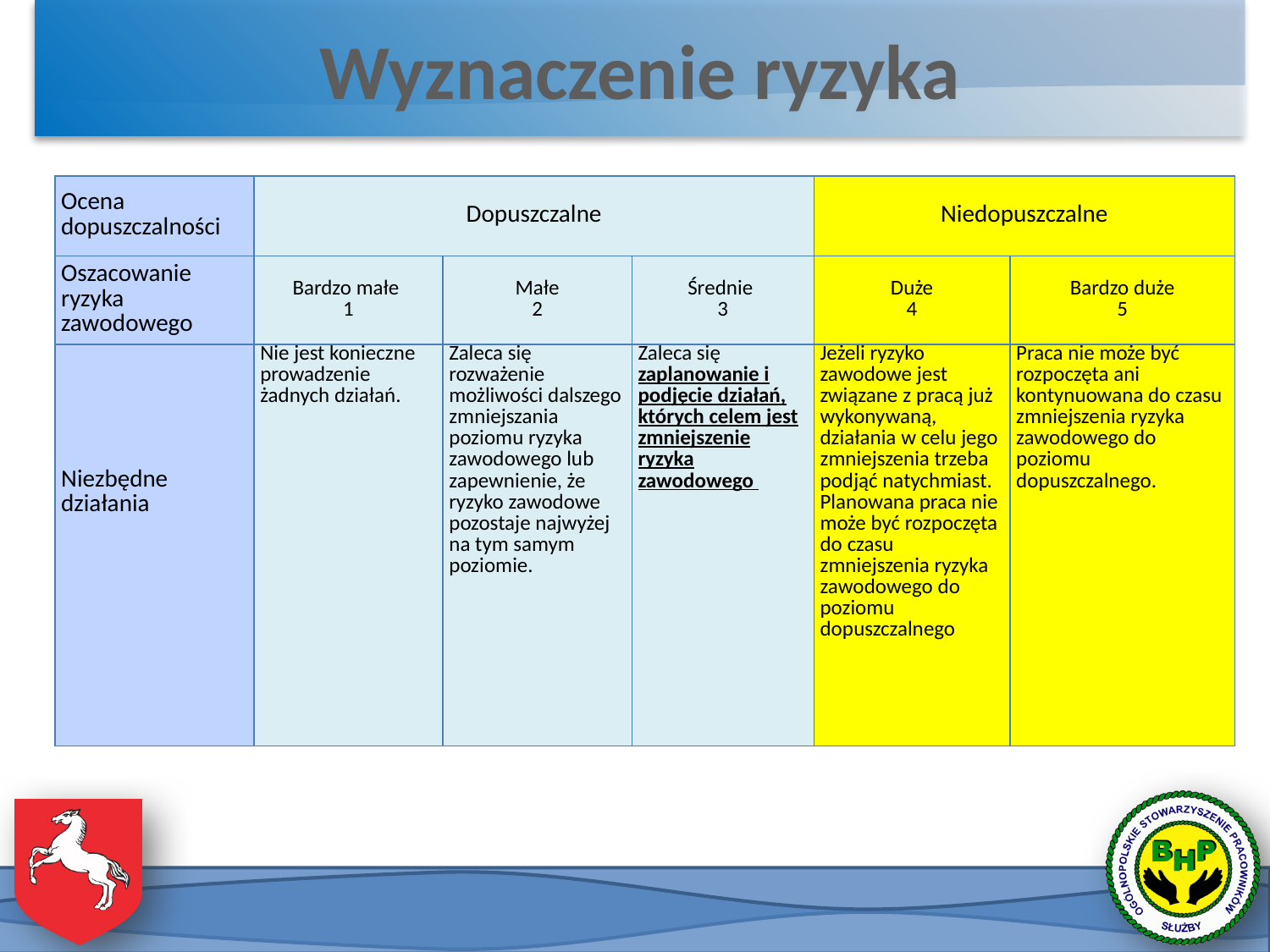

# Wyznaczenie ryzyka
| Ocena dopuszczalności | Dopuszczalne |  |  | Niedopuszczalne |  |
| --- | --- | --- | --- | --- | --- |
| Oszacowanie ryzyka zawodowego | Bardzo małe 1 | Małe 2 | Średnie 3 | Duże 4 | Bardzo duże 5 |
| Niezbędne działania | Nie jest konieczne prowadzenie żadnych działań. | Zaleca się rozważenie możliwości dalszego zmniejszania poziomu ryzyka zawodowego lub zapewnienie, że ryzyko zawodowe pozostaje najwyżej na tym samym poziomie. | Zaleca się zaplanowanie i podjęcie działań, których celem jest zmniejszenie ryzyka zawodowego | Jeżeli ryzyko zawodowe jest związane z pracą już wykonywaną, działania w celu jego zmniejszenia trzeba podjąć natychmiast. Planowana praca nie może być rozpoczęta do czasu zmniejszenia ryzyka zawodowego do poziomu dopuszczalnego | Praca nie może być rozpoczęta ani kontynuowana do czasu zmniejszenia ryzyka zawodowego do poziomu dopuszczalnego. |